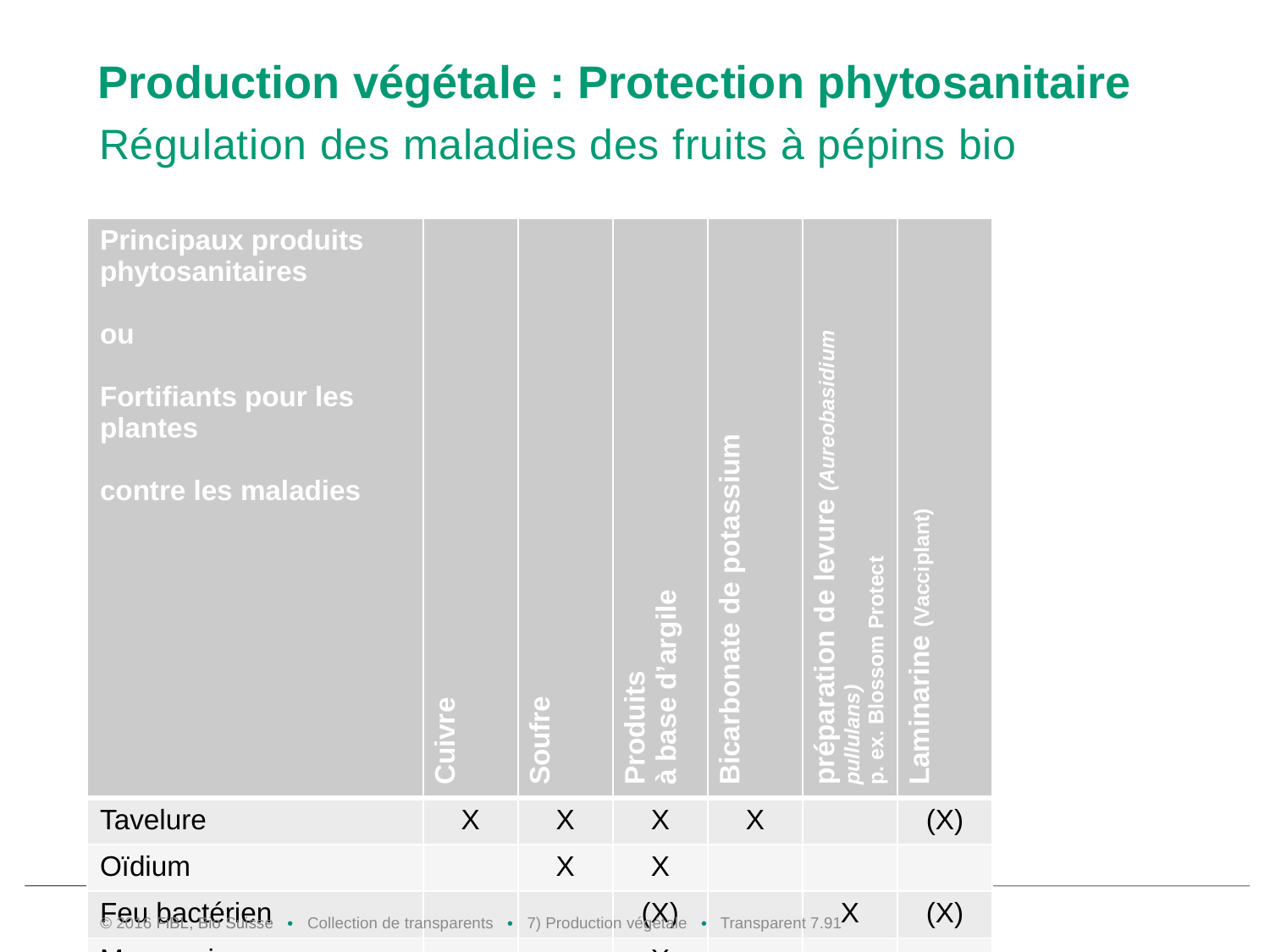

# Production végétale : Protection phytosanitaire
Régulation des maladies des fruits à pépins bio
| Principaux produits phytosanitaires ou Fortifiants pour les plantes contre les maladies | Cuivre | Soufre | Produits à base d’argile | Bicarbonate de potassium | préparation de levure (Aureobasidium pullulans) p. ex. Blossom Protect | Laminarine (Vacciplant) |
| --- | --- | --- | --- | --- | --- | --- |
| Tavelure | X | X | X | X |  | (X) |
| Oïdium |  | X | X |  |  |  |
| Feu bactérien |  |  | (X) |  | X | (X) |
| Marssonina |  |  | X |  |  |  |
| Maladie de la suie |  |  |  | X |  |  |
| Maladies du stockage |  |  | X |  |  |  |

© 2016 FiBL, Bio Suisse   •   Collection de transparents   •   7) Production végétale   •   Transparent 7.91